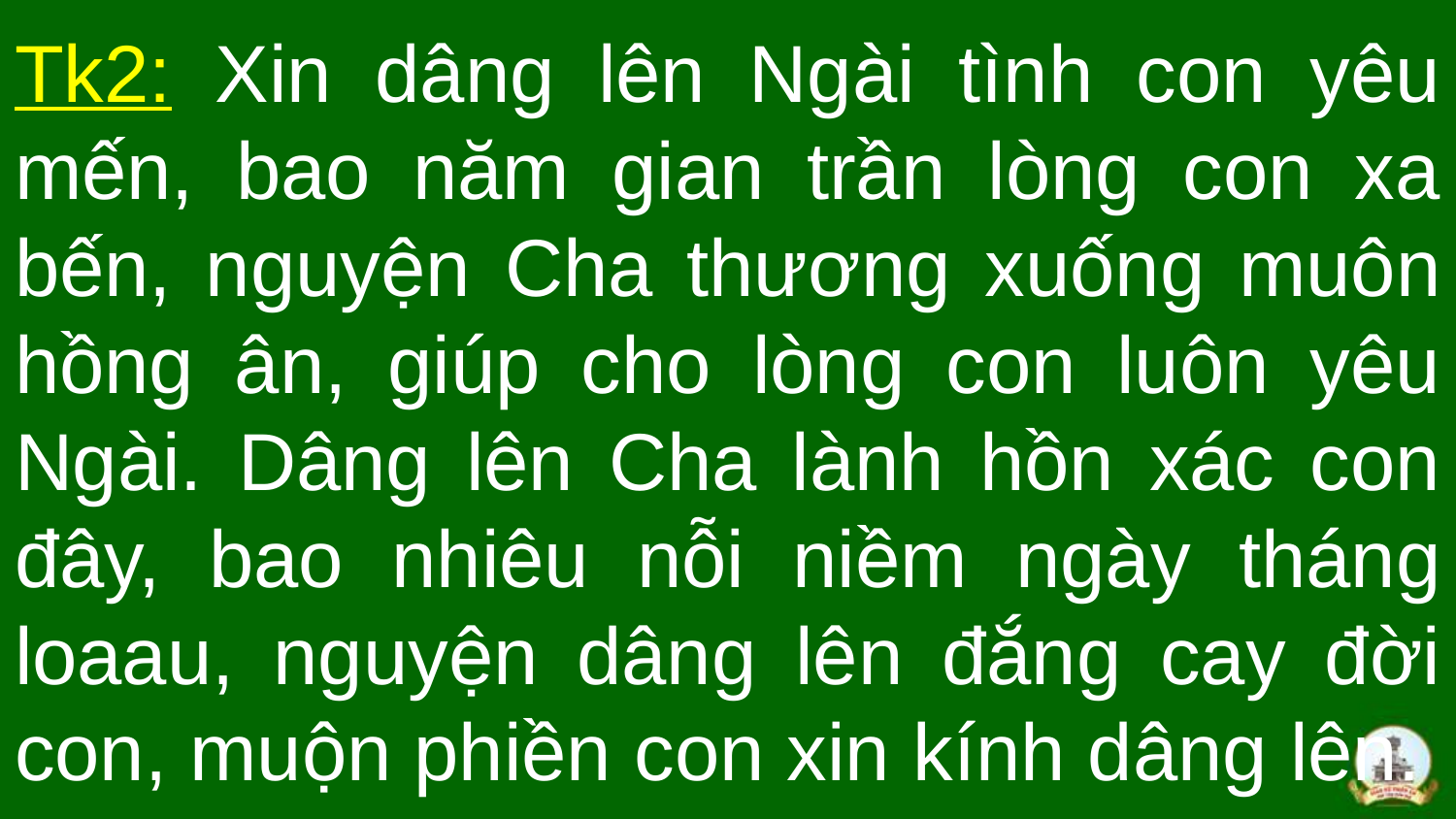

# Tk2: Xin dâng lên Ngài tình con yêu mến, bao năm gian trần lòng con xa bến, nguyện Cha thương xuống muôn hồng ân, giúp cho lòng con luôn yêu Ngài. Dâng lên Cha lành hồn xác con đây, bao nhiêu nỗi niềm ngày tháng loaau, nguyện dâng lên đắng cay đời con, muộn phiền con xin kính dâng lên.